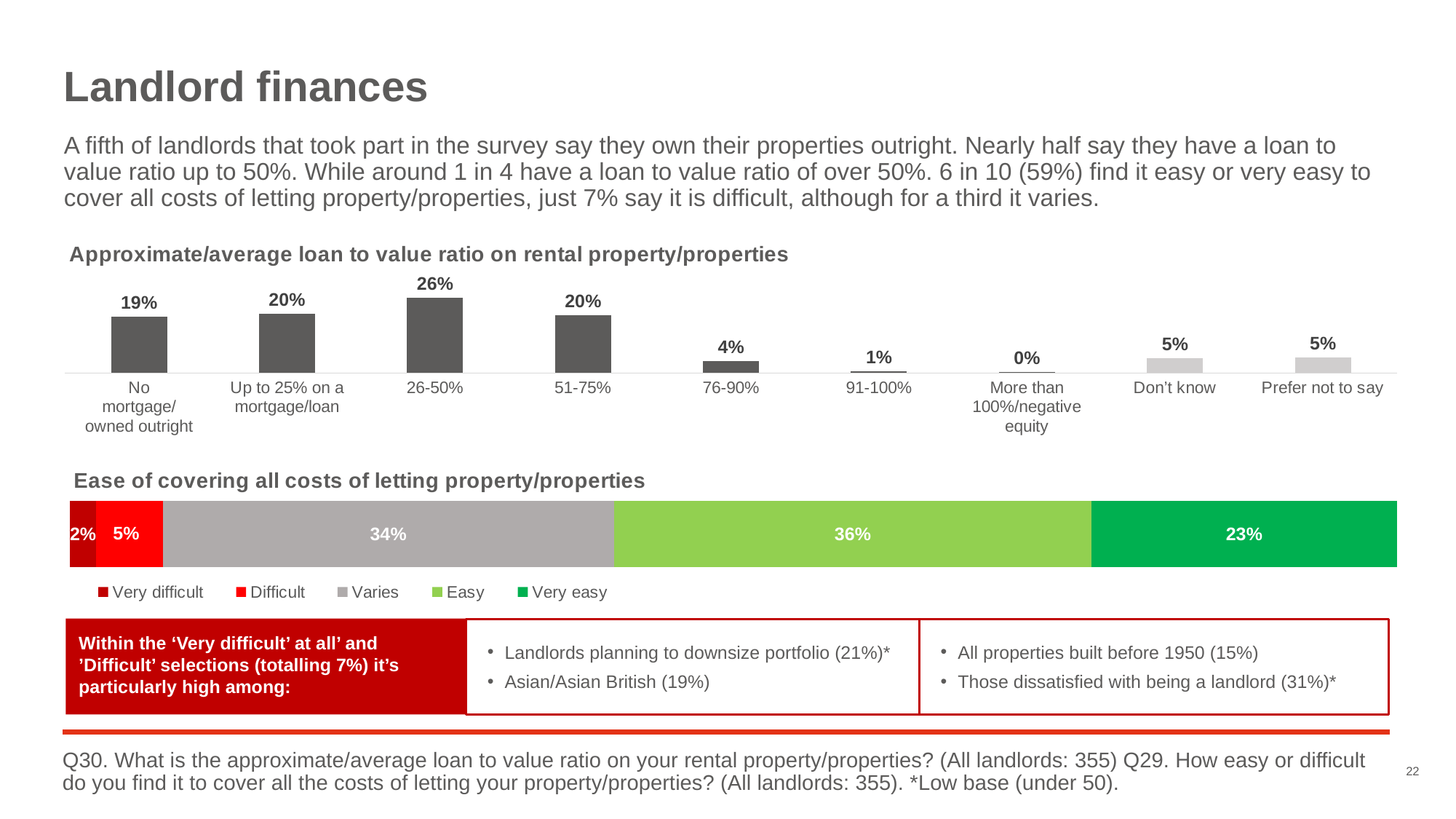

Landlord finances
# A fifth of landlords that took part in the survey say they own their properties outright. Nearly half say they have a loan to value ratio up to 50%. While around 1 in 4 have a loan to value ratio of over 50%. 6 in 10 (59%) find it easy or very easy to cover all costs of letting property/properties, just 7% say it is difficult, although for a third it varies.

### Chart: Approximate/average loan to value ratio on rental property/properties

| Category | Series 1 |
|---|---|
| No mortgage/owned outright | 0.19154929577464788 |
| Up to 25% on a mortgage/loan | 0.2028169014084507 |
| 26-50% | 0.2563380281690141 |
| 51-75% | 0.19718309859154928 |
| 76-90% | 0.03943661971830986 |
| 91-100% | 0.005633802816901409 |
| More than 100%/negative equity | 0.0028169014084507044 |
| Don’t know | 0.05070422535211268 |
| Prefer not to say | 0.05352112676056338 |

### Chart: Ease of covering all costs of letting property/properties

| Category | Very difficult | Difficult | Varies | Easy | Very easy |
|---|---|---|---|---|---|
| Ease | 0.02 | 0.05 | 0.34 | 0.36 | 0.23 |
Within the ‘Very difficult’ at all’ and ’Difficult’ selections (totalling 7%) it’s particularly high among:
Landlords planning to downsize portfolio (21%)*
Asian/Asian British (19%)
All properties built before 1950 (15%)
Those dissatisfied with being a landlord (31%)*
Q30. What is the approximate/average loan to value ratio on your rental property/properties? (All landlords: 355) Q29. How easy or difficult do you find it to cover all the costs of letting your property/properties? (All landlords: 355). *Low base (under 50).